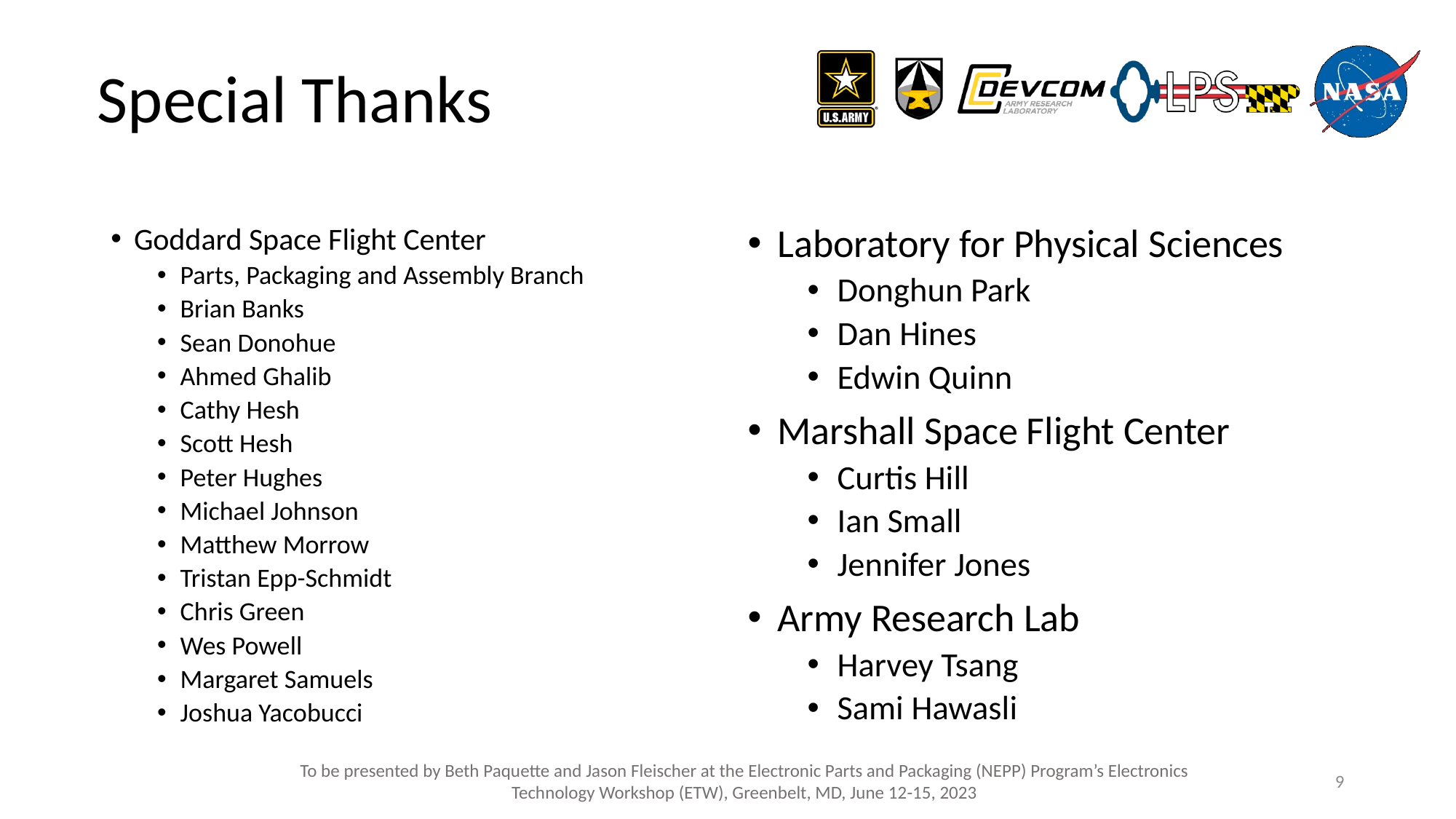

Special Thanks
Goddard Space Flight Center
Parts, Packaging and Assembly Branch
Brian Banks
Sean Donohue
Ahmed Ghalib
Cathy Hesh
Scott Hesh
Peter Hughes
Michael Johnson
Matthew Morrow
Tristan Epp-Schmidt
Chris Green
Wes Powell
Margaret Samuels
Joshua Yacobucci
Laboratory for Physical Sciences
Donghun Park
Dan Hines
Edwin Quinn
Marshall Space Flight Center
Curtis Hill
Ian Small
Jennifer Jones
Army Research Lab
Harvey Tsang
Sami Hawasli

To be presented by Beth Paquette and Jason Fleischer at the Electronic Parts and Packaging (NEPP) Program’s Electronics Technology Workshop (ETW), Greenbelt, MD, June 12-15, 2023
9